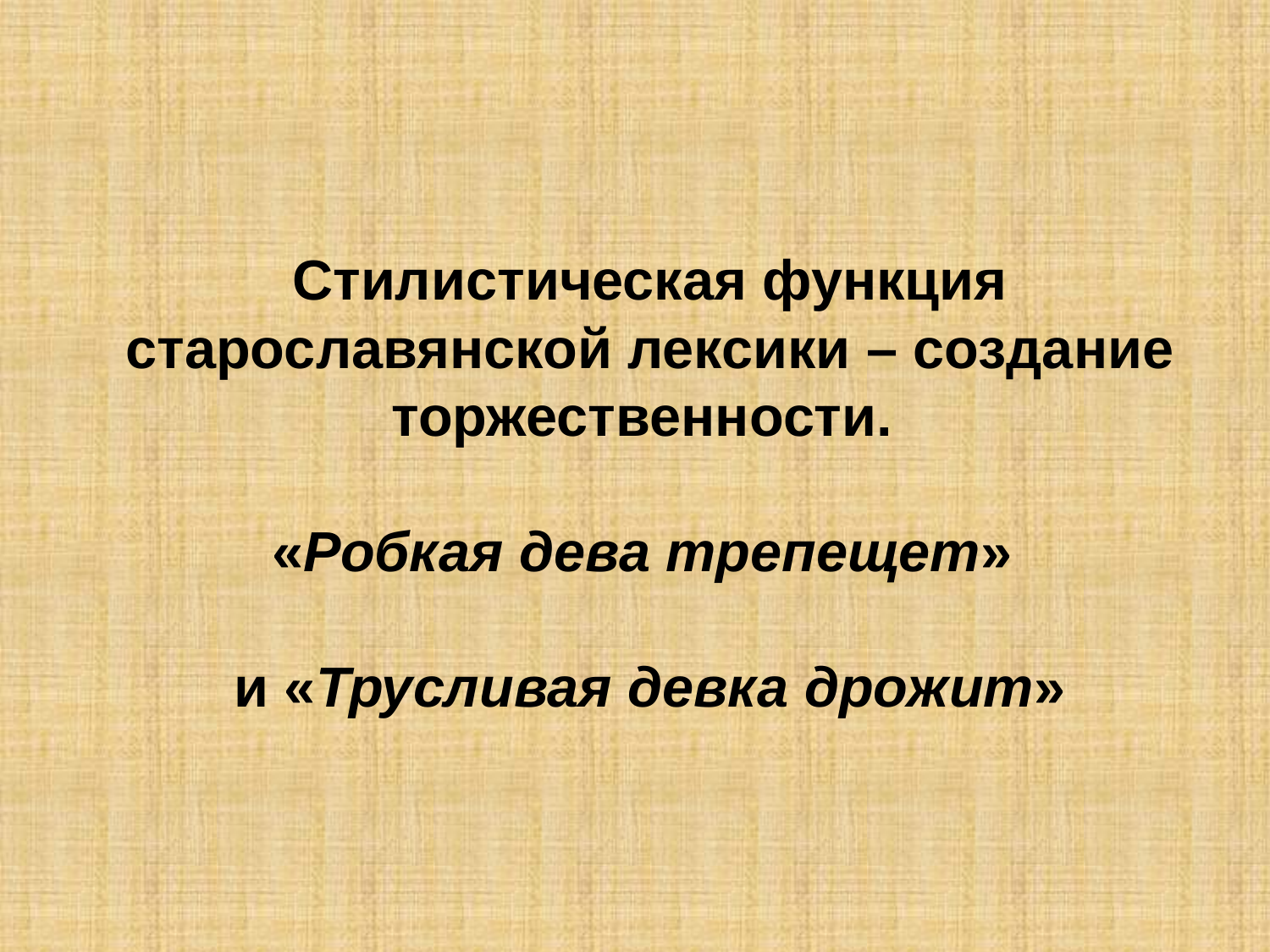

# Стилистическая функция старославянской лексики – создание торжественности. «Робкая дева трепещет» и «Трусливая девка дрожит»